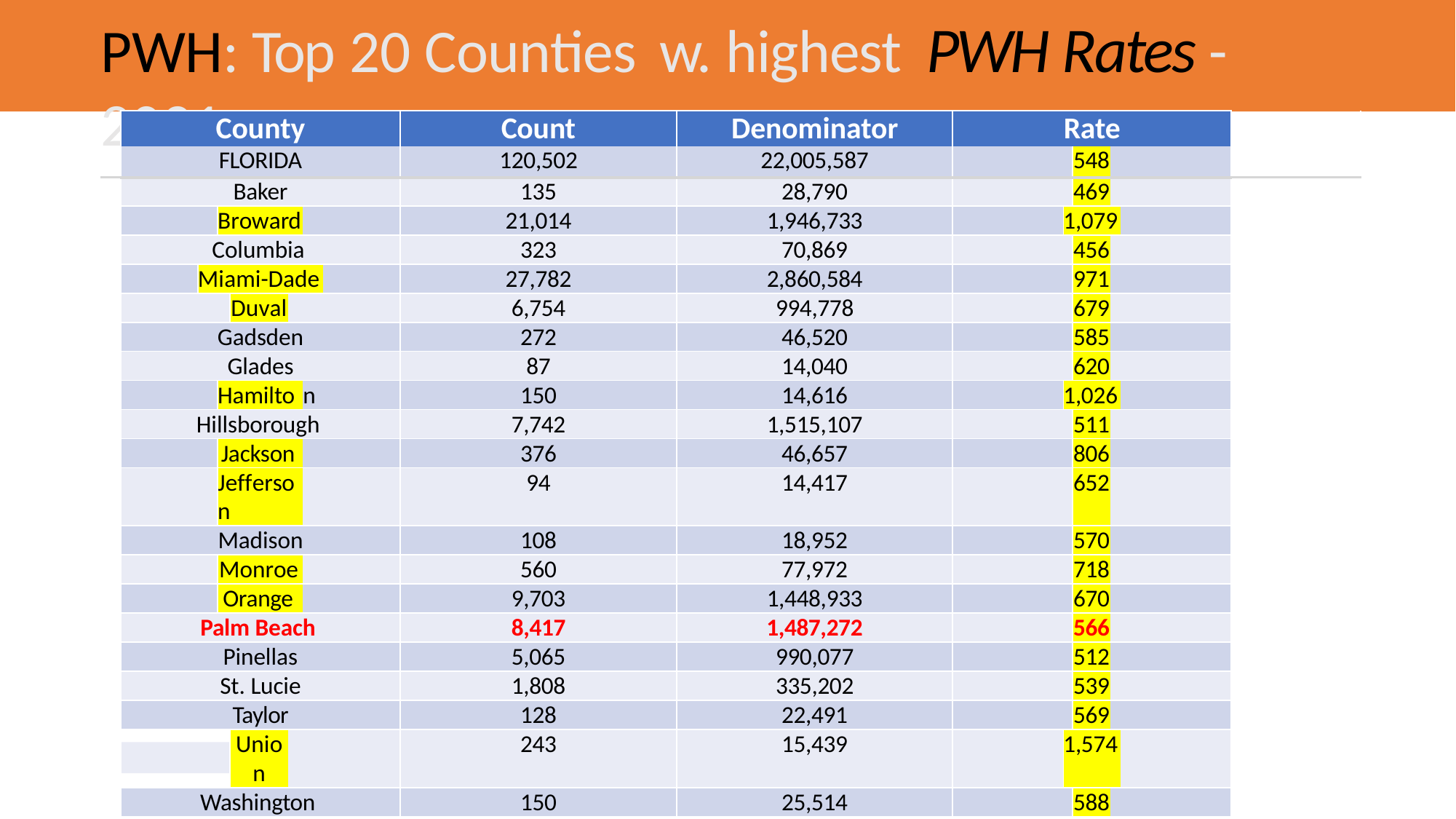

# PWH: Top 20 Counties	w. highest	PWH Rates - 2021

|  | County |  |  |  |  |  |  | Count | Denominator | Rate |  |  |  |  |  |
| --- | --- | --- | --- | --- | --- | --- | --- | --- | --- | --- | --- | --- | --- | --- | --- |
|  | FLORIDA |  |  |  |  |  |  | 120,502 | 22,005,587 |  |  | 548 |  |  |  |
|  | Baker |  |  |  |  |  |  | 135 | 28,790 |  |  | 469 |  |  |  |
|  |  |  | Broward |  |  |  |  | 21,014 | 1,946,733 |  | 1,079 |  |  |  |  |
|  | Columbia |  |  |  |  |  |  | 323 | 70,869 |  |  | 456 |  |  |  |
|  |  | Miami-Dade |  |  |  |  |  | 27,782 | 2,860,584 |  |  | 971 |  |  |  |
|  |  |  |  | Duval |  |  |  | 6,754 | 994,778 |  |  | 679 |  |  |  |
|  | Gadsden |  |  |  |  |  |  | 272 | 46,520 |  |  | 585 |  |  |  |
|  | Glades |  |  |  |  |  |  | 87 | 14,040 |  |  | 620 |  |  |  |
|  |  |  | Hamilto |  |  | n |  | 150 | 14,616 |  | 1,026 |  |  |  |  |
|  | Hillsborough |  |  |  |  |  |  | 7,742 | 1,515,107 |  |  | 511 |  |  |  |
|  |  |  | Jackson |  |  |  |  | 376 | 46,657 |  |  | 806 |  |  |  |
|  |  |  | Jefferson |  |  |  |  | 94 | 14,417 |  |  | 652 |  |  |  |
|  | Madison |  |  |  |  |  |  | 108 | 18,952 |  |  | 570 |  |  |  |
|  |  |  | Monroe |  |  |  |  | 560 | 77,972 |  |  | 718 |  |  |  |
|  |  |  | Orange |  |  |  |  | 9,703 | 1,448,933 |  |  | 670 |  |  |  |
|  | Palm Beach |  |  |  |  |  |  | 8,417 | 1,487,272 |  |  | 566 |  |  |  |
|  | Pinellas |  |  |  |  |  |  | 5,065 | 990,077 |  |  | 512 |  |  |  |
|  | St. Lucie |  |  |  |  |  |  | 1,808 | 335,202 |  |  | 539 |  |  |  |
|  | Taylor |  |  |  |  |  |  | 128 | 22,491 |  |  | 569 |  |  |  |
|  |  |  |  | Union |  |  |  | 243 | 15,439 |  | 1,574 |  |  |  |  |
|  | Washington |  |  |  |  |  |  | 150 | 25,514 |  |  | 588 |  |  |  |

13